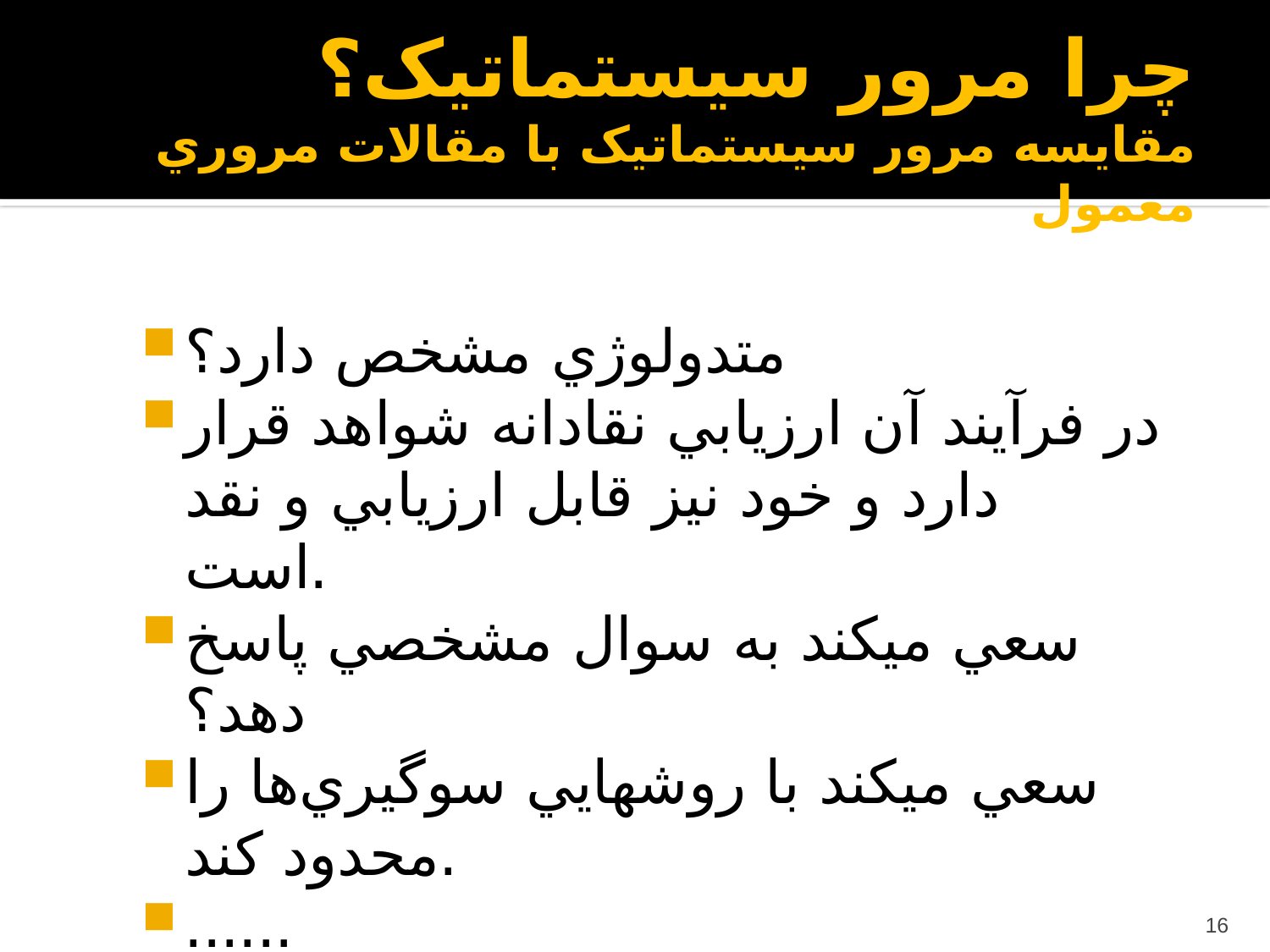

# چرا مرور سيستماتيک؟ مقايسه مرور سيستماتيک با مقالات مروري معمول
متدولوژي مشخص دارد؟
در فرآيند آن ارزيابي نقادانه شواهد قرار دارد و خود نيز قابل ارزيابي و نقد است.
سعي ميکند به سوال مشخصي پاسخ دهد؟
سعي ميکند با روشهايي سوگيري‌ها را محدود کند.
......
16